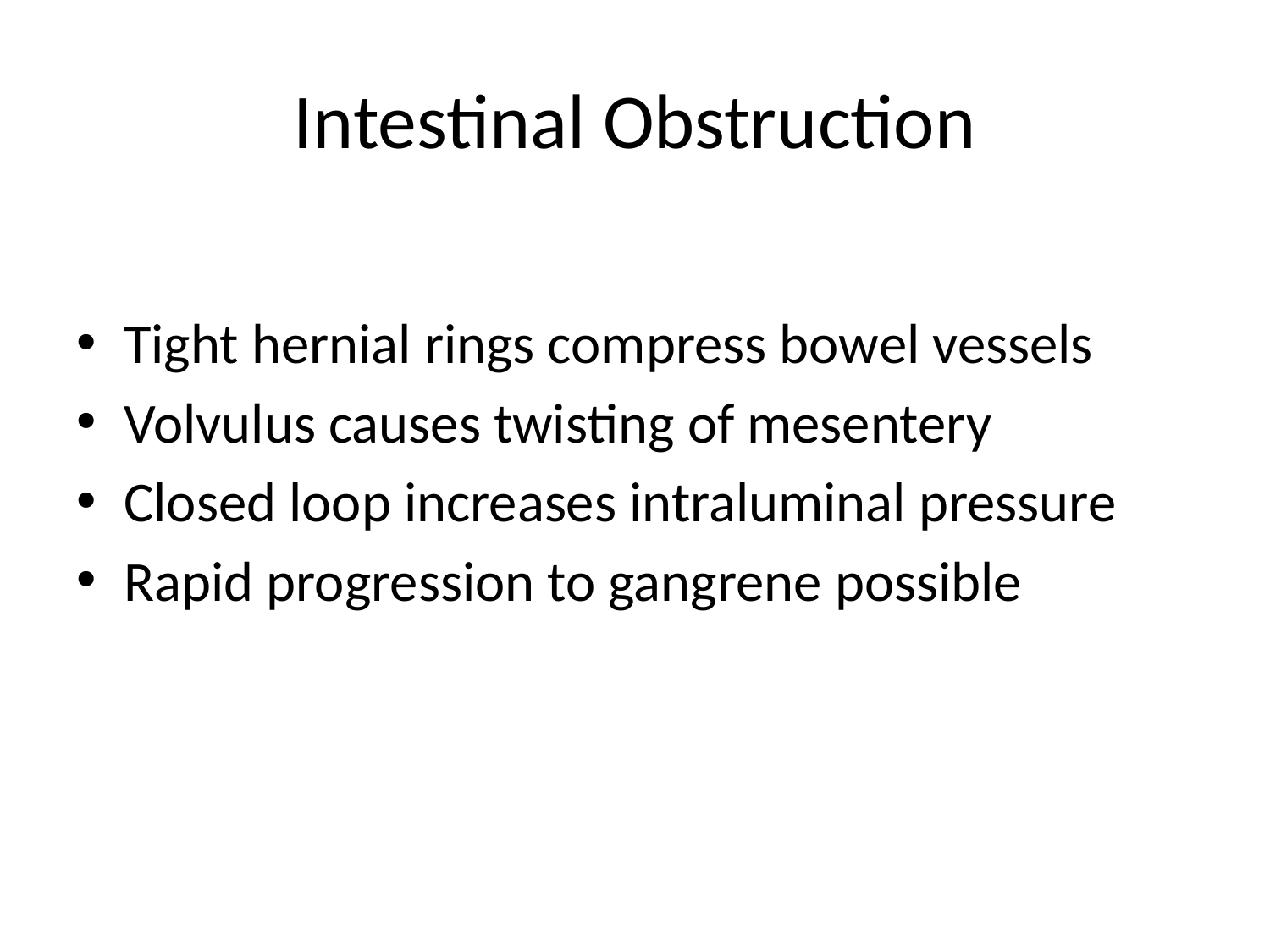

# Intestinal Obstruction

Tight hernial rings compress bowel vessels
Volvulus causes twisting of mesentery
Closed loop increases intraluminal pressure
Rapid progression to gangrene possible